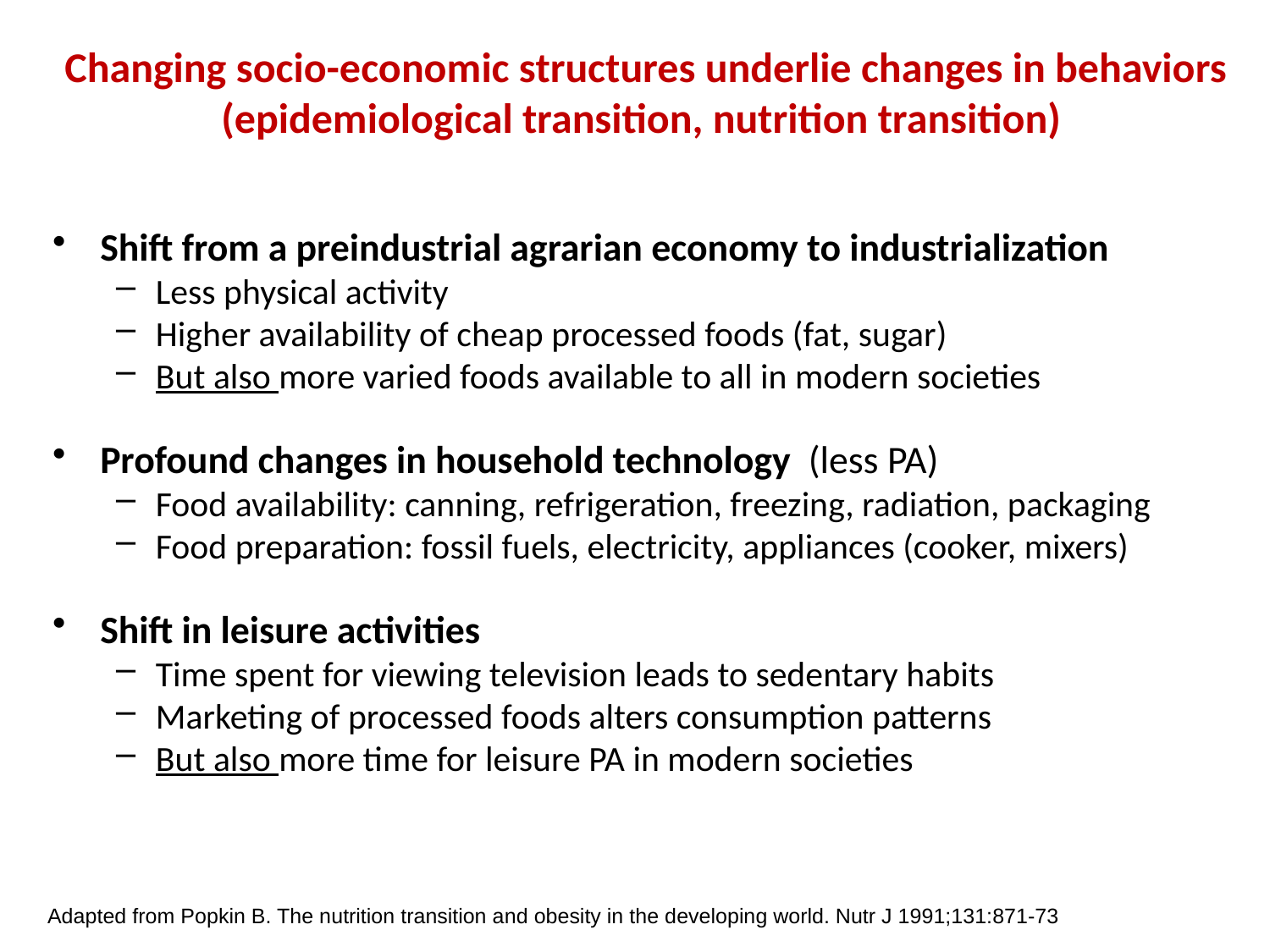

# Changing socio-economic structures underlie changes in behaviors (epidemiological transition, nutrition transition)
Shift from a preindustrial agrarian economy to industrialization
Less physical activity
Higher availability of cheap processed foods (fat, sugar)
But also more varied foods available to all in modern societies
Profound changes in household technology  (less PA)
Food availability: canning, refrigeration, freezing, radiation, packaging
Food preparation: fossil fuels, electricity, appliances (cooker, mixers)
Shift in leisure activities
Time spent for viewing television leads to sedentary habits
Marketing of processed foods alters consumption patterns
But also more time for leisure PA in modern societies

Adapted from Popkin B. The nutrition transition and obesity in the developing world. Nutr J 1991;131:871-73